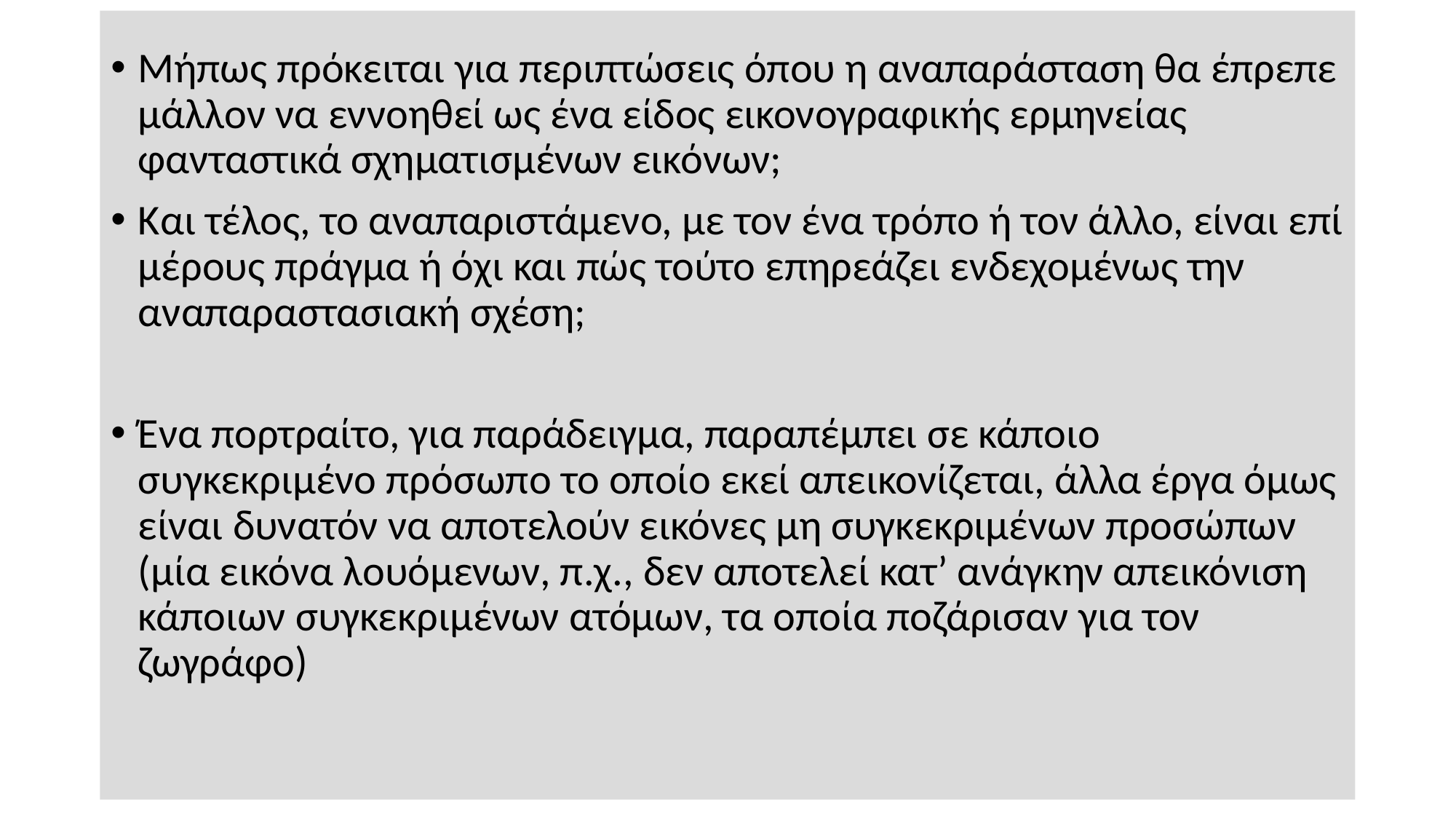

Μήπως πρόκειται για περιπτώσεις όπου η αναπαράσταση θα έπρεπε μάλλον να εννοηθεί ως ένα είδος εικονογραφικής ερμηνείας φανταστικά σχηματισμένων εικόνων;
Και τέλος, το αναπαριστάμενο, με τον ένα τρόπο ή τον άλλο, είναι επί μέρους πράγμα ή όχι και πώς τούτο επηρεάζει ενδεχομένως την αναπαραστασιακή σχέση;

Ένα πορτραίτο, για παράδειγμα, παραπέμπει σε κάποιο συγκεκριμένο πρόσωπο το οποίο εκεί απεικονίζεται, άλλα έργα όμως είναι δυνατόν να αποτελούν εικόνες μη συγκεκριμένων προσώπων (μία εικόνα λουόμενων, π.χ., δεν αποτελεί κατ’ ανάγκην απεικόνιση κάποιων συγκεκριμένων ατόμων, τα οποία ποζάρισαν για τον ζωγράφο)